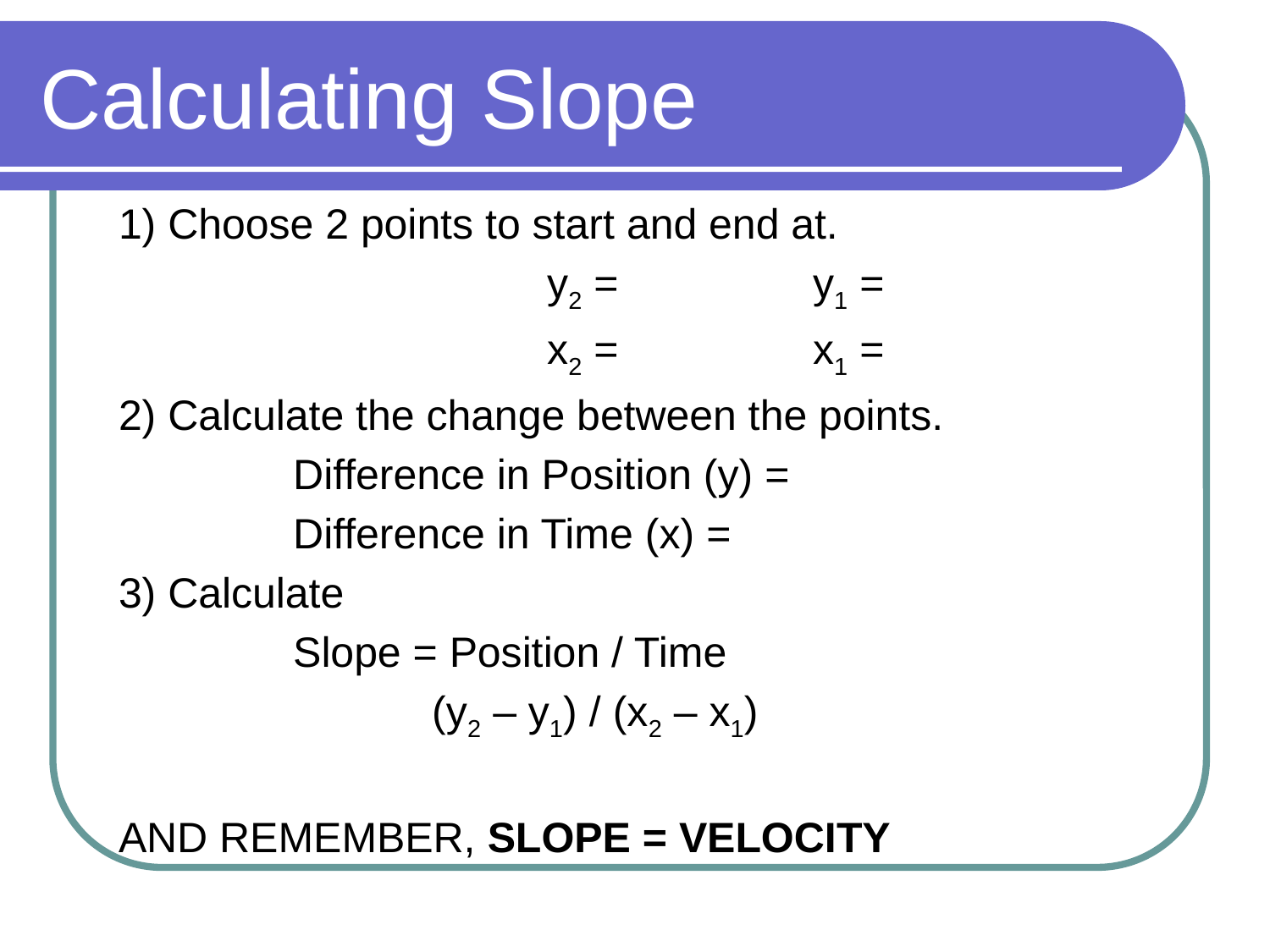

# Calculating Slope
1) Choose 2 points to start and end at.
   				y2 = 		 y1 =
   				x2 =	        	 x1 =
2) Calculate the change between the points.
		Difference in Position (y) =
		Difference in Time (x) =
3) Calculate
		Slope = Position / Time
			 (y2 – y1) / (x2 – x1)

AND REMEMBER, SLOPE = VELOCITY